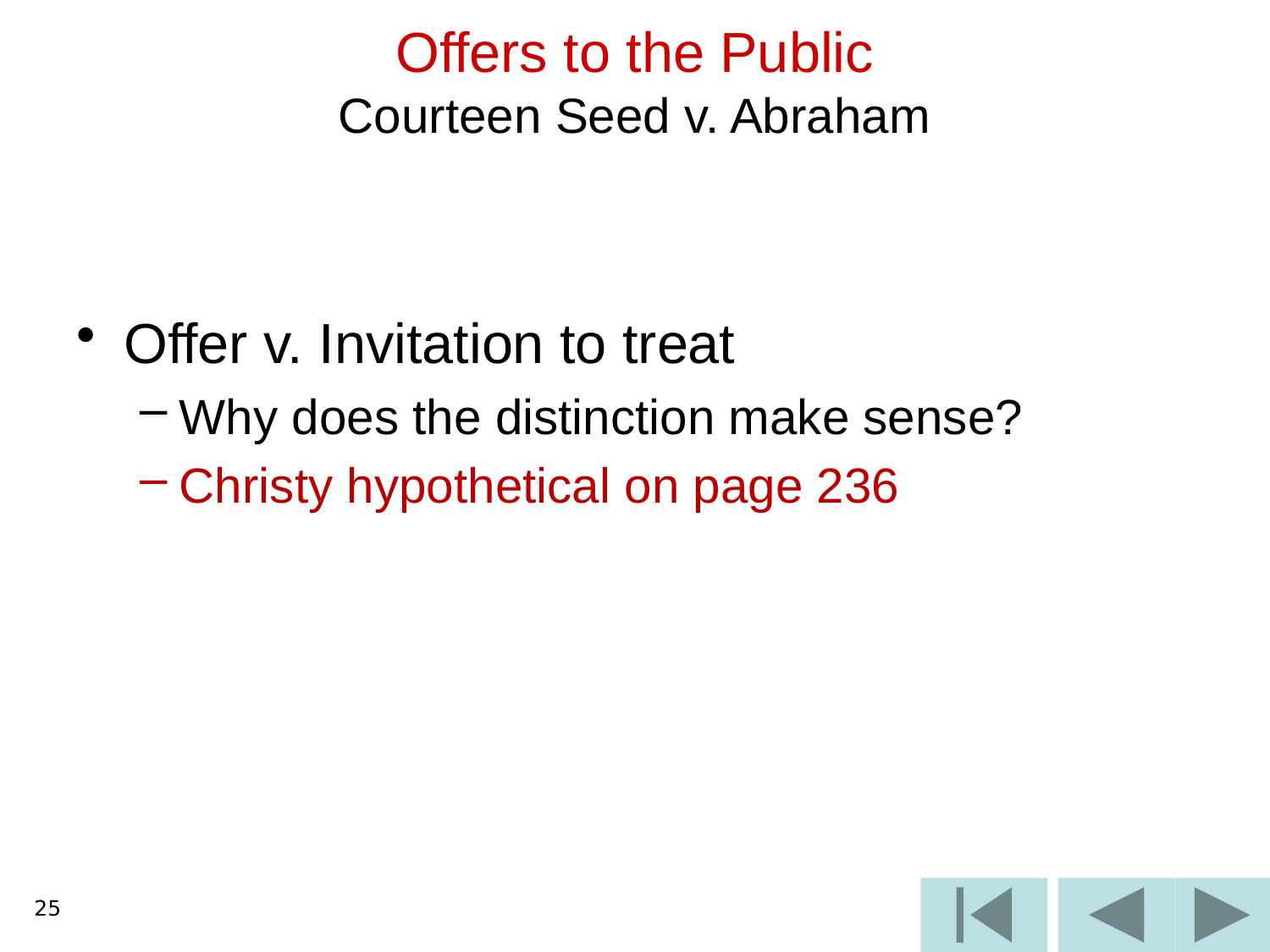

# Offers to the Public Courteen Seed v. Abraham

Offer v. Invitation to treat
Why does the distinction make sense?
Christy hypothetical on page 236
25